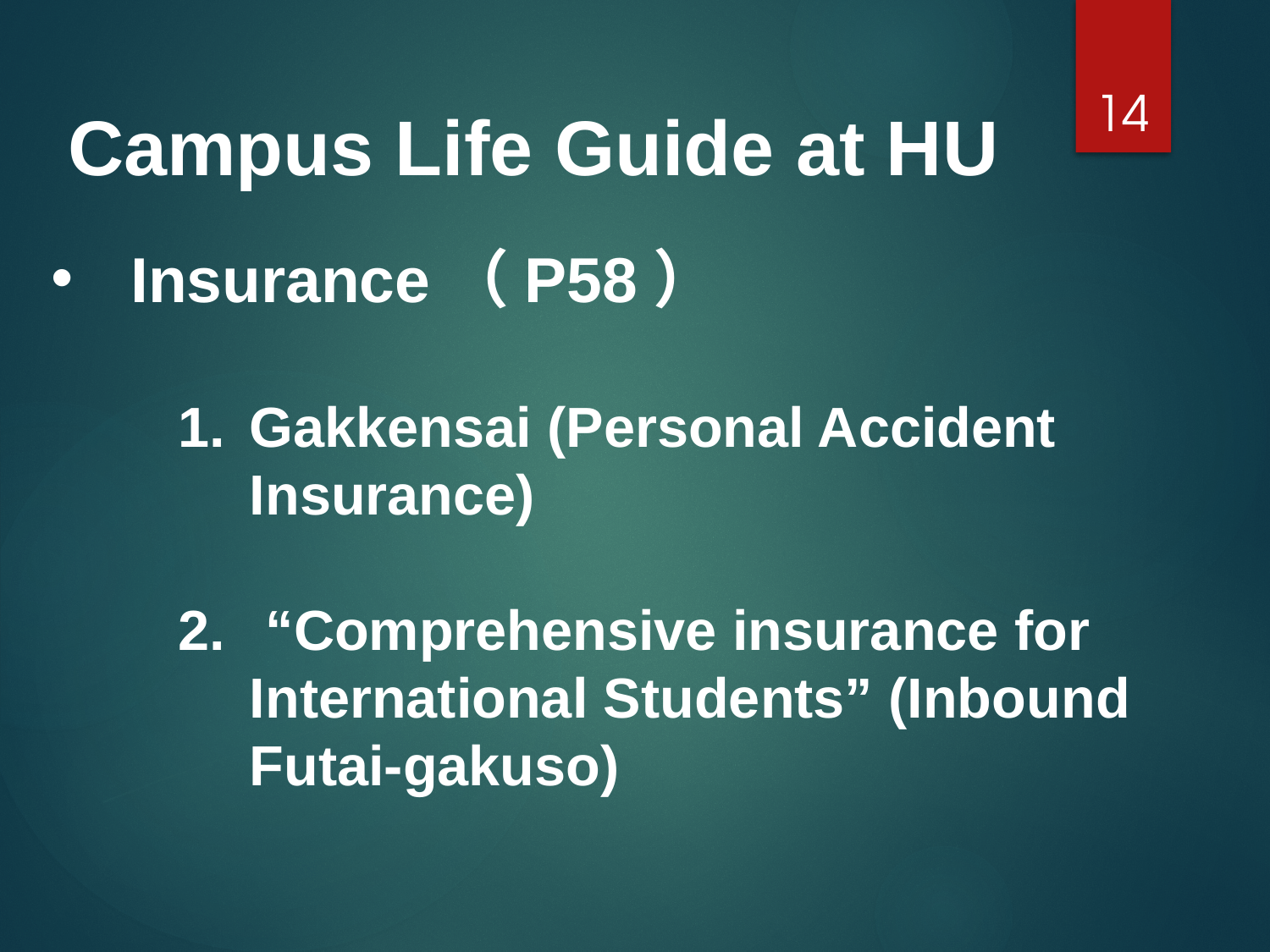

14
Campus Life Guide at HU
Insurance（P58）

Gakkensai (Personal Accident Insurance)

 “Comprehensive insurance for International Students” (Inbound Futai-gakuso)